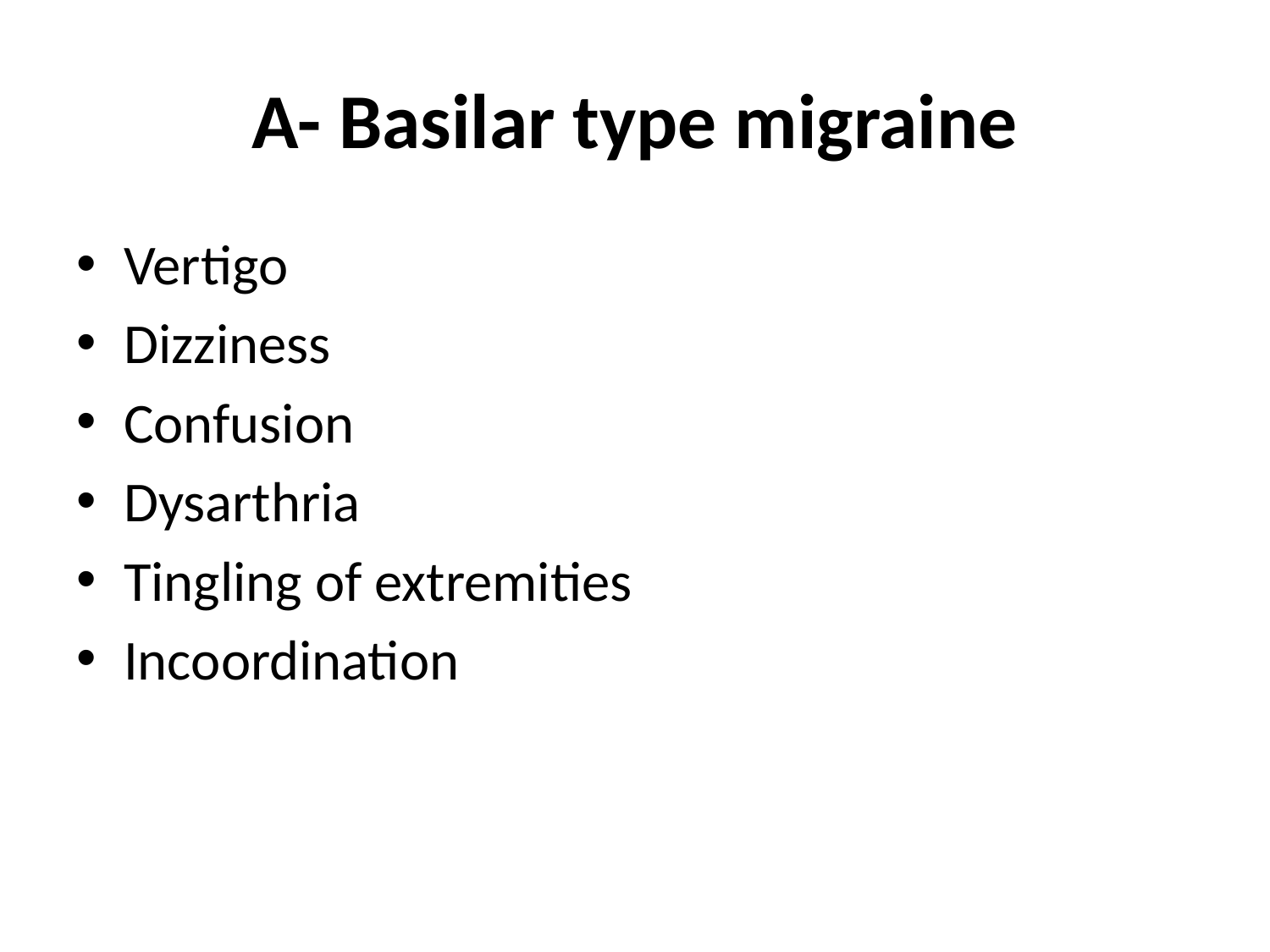

# A- Basilar type migraine
Vertigo
Dizziness
Confusion
Dysarthria
Tingling of extremities
Incoordination